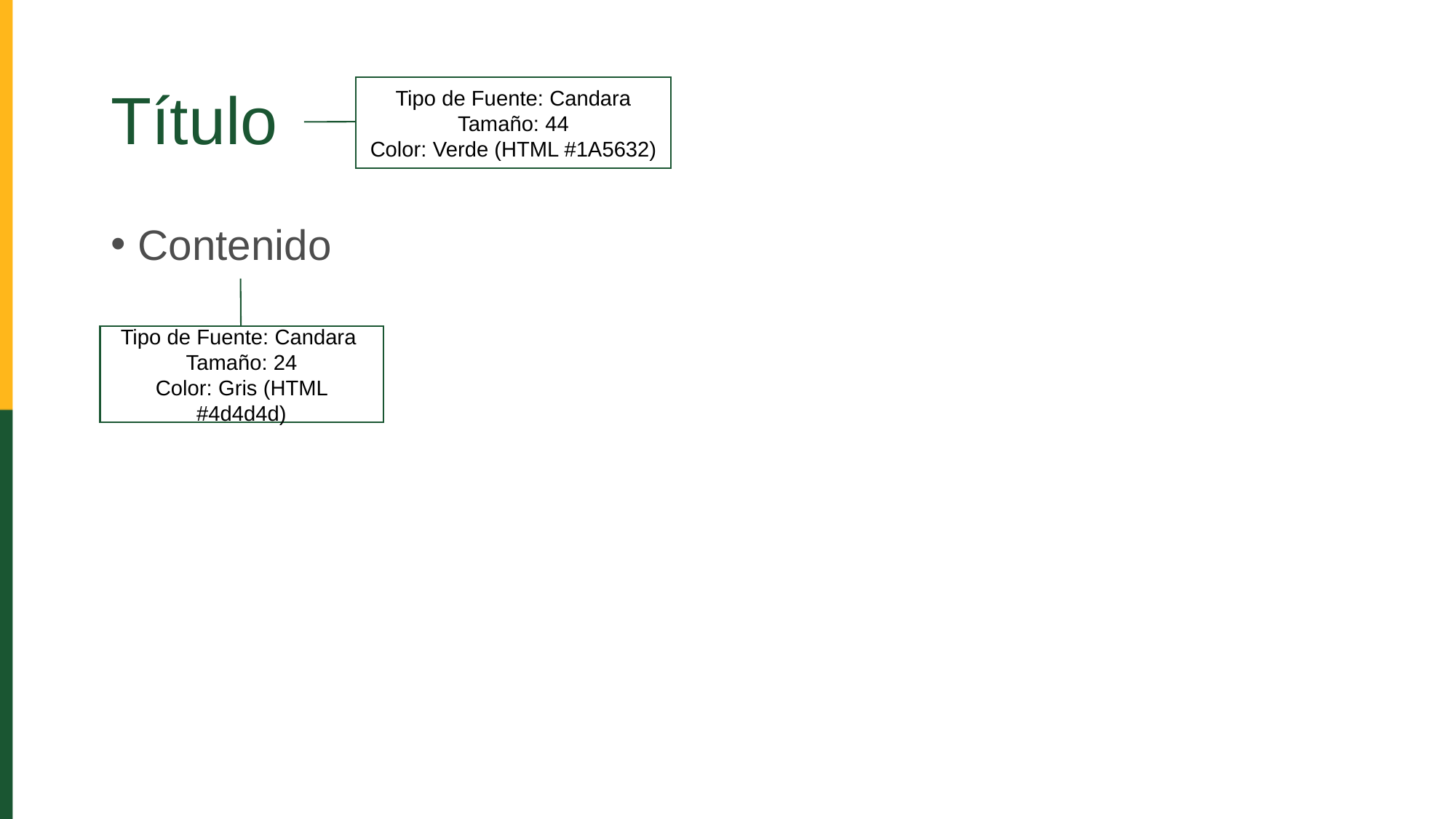

# Título
Tipo de Fuente: Candara
Tamaño: 44
Color: Verde (HTML #1A5632)
Contenido
Tipo de Fuente: Candara
Tamaño: 24
Color: Gris (HTML #4d4d4d)